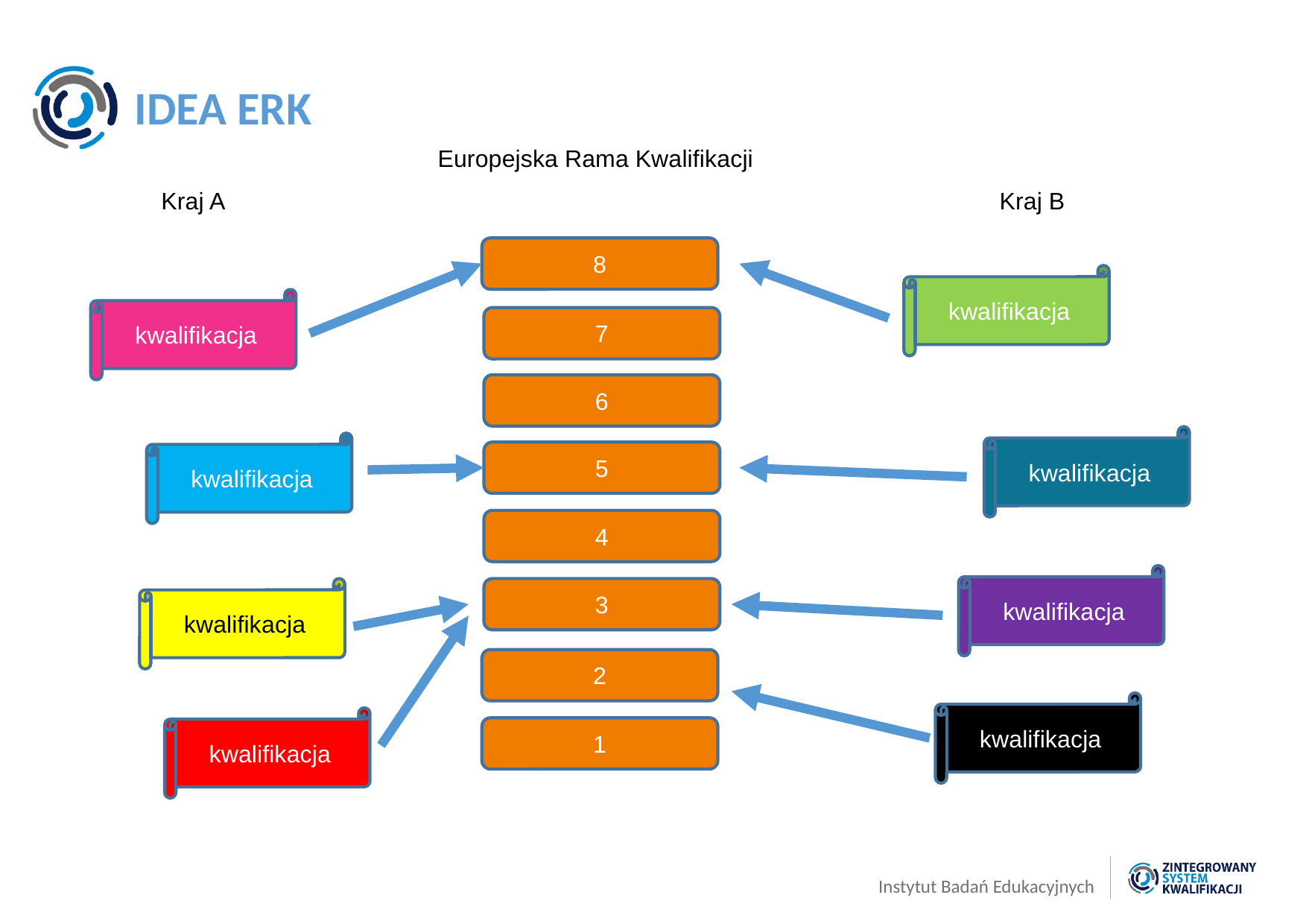

# IDEA ERK
Europejska Rama Kwalifikacji
Kraj A
Kraj B
8
kwalifikacja
kwalifikacja
7
6
kwalifikacja
kwalifikacja
5
4
kwalifikacja
3
kwalifikacja
2
kwalifikacja
kwalifikacja
1